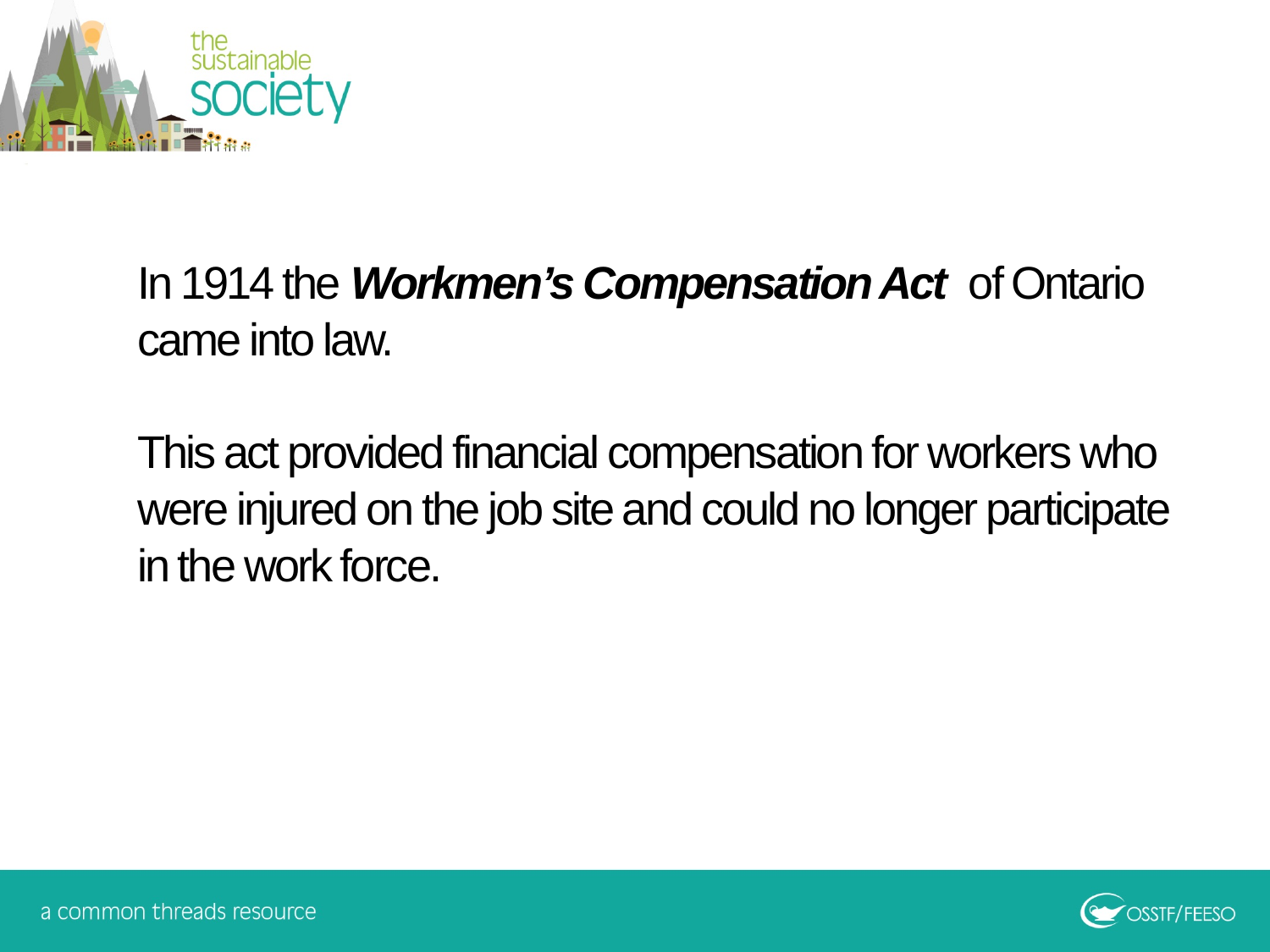

In 1914 the Workmen’s Compensation Act  of Ontario came into law.

This act provided financial compensation for workers who were injured on the job site and could no longer participate in the work force.